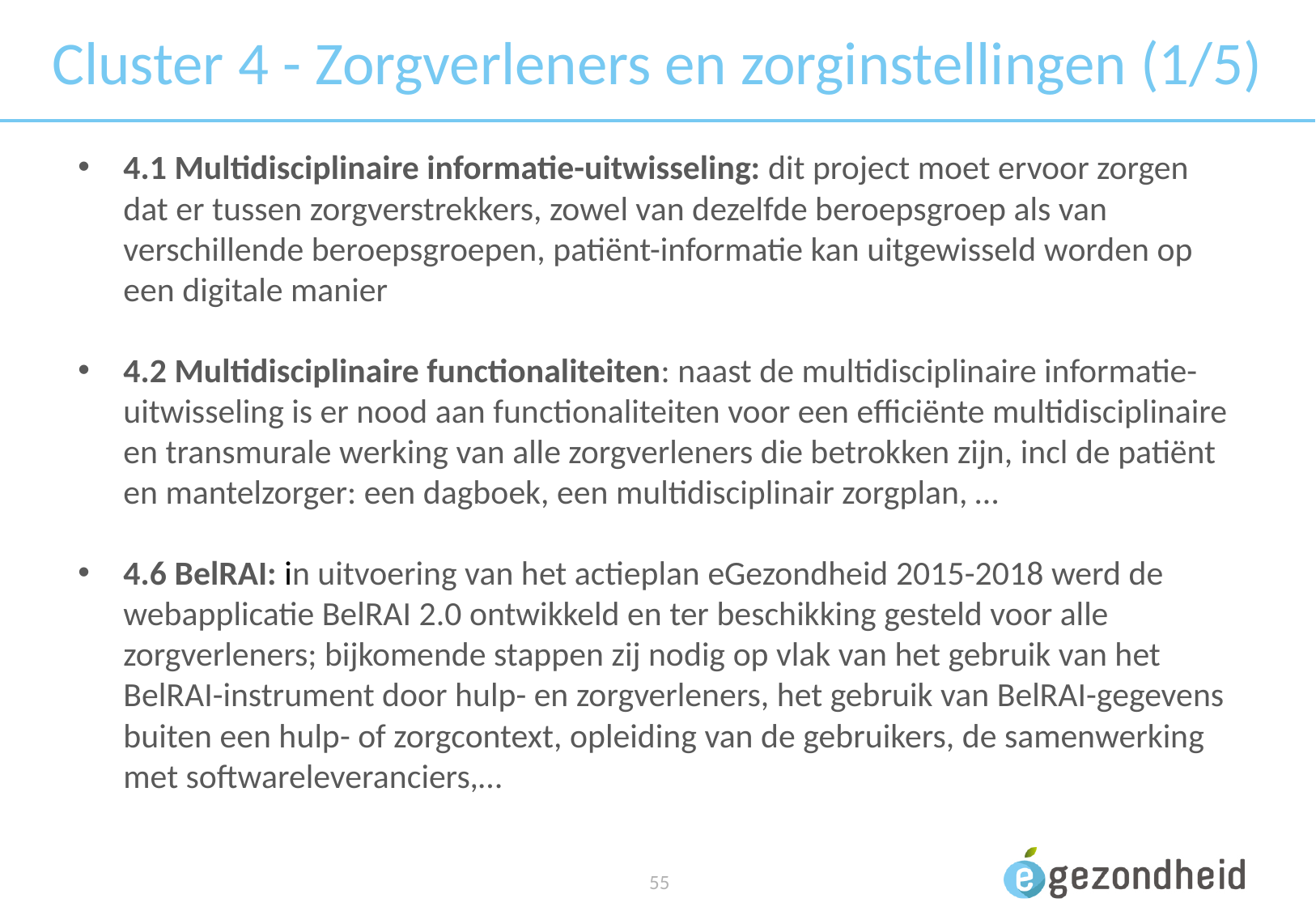

# Cluster 4 - Zorgverleners en zorginstellingen (1/5)
4.1 Multidisciplinaire informatie-uitwisseling: dit project moet ervoor zorgen dat er tussen zorgverstrekkers, zowel van dezelfde beroepsgroep als van verschillende beroepsgroepen, patiënt-informatie kan uitgewisseld worden op een digitale manier

4.2 Multidisciplinaire functionaliteiten: naast de multidisciplinaire informatie-uitwisseling is er nood aan functionaliteiten voor een efficiënte multidisciplinaire en transmurale werking van alle zorgverleners die betrokken zijn, incl de patiënt en mantelzorger: een dagboek, een multidisciplinair zorgplan, …

4.6 BelRAI: in uitvoering van het actieplan eGezondheid 2015-2018 werd de webapplicatie BelRAI 2.0 ontwikkeld en ter beschikking gesteld voor alle zorgverleners; bijkomende stappen zij nodig op vlak van het gebruik van het BelRAI-instrument door hulp- en zorgverleners, het gebruik van BelRAI-gegevens buiten een hulp- of zorgcontext, opleiding van de gebruikers, de samenwerking met softwareleveranciers,…

 55